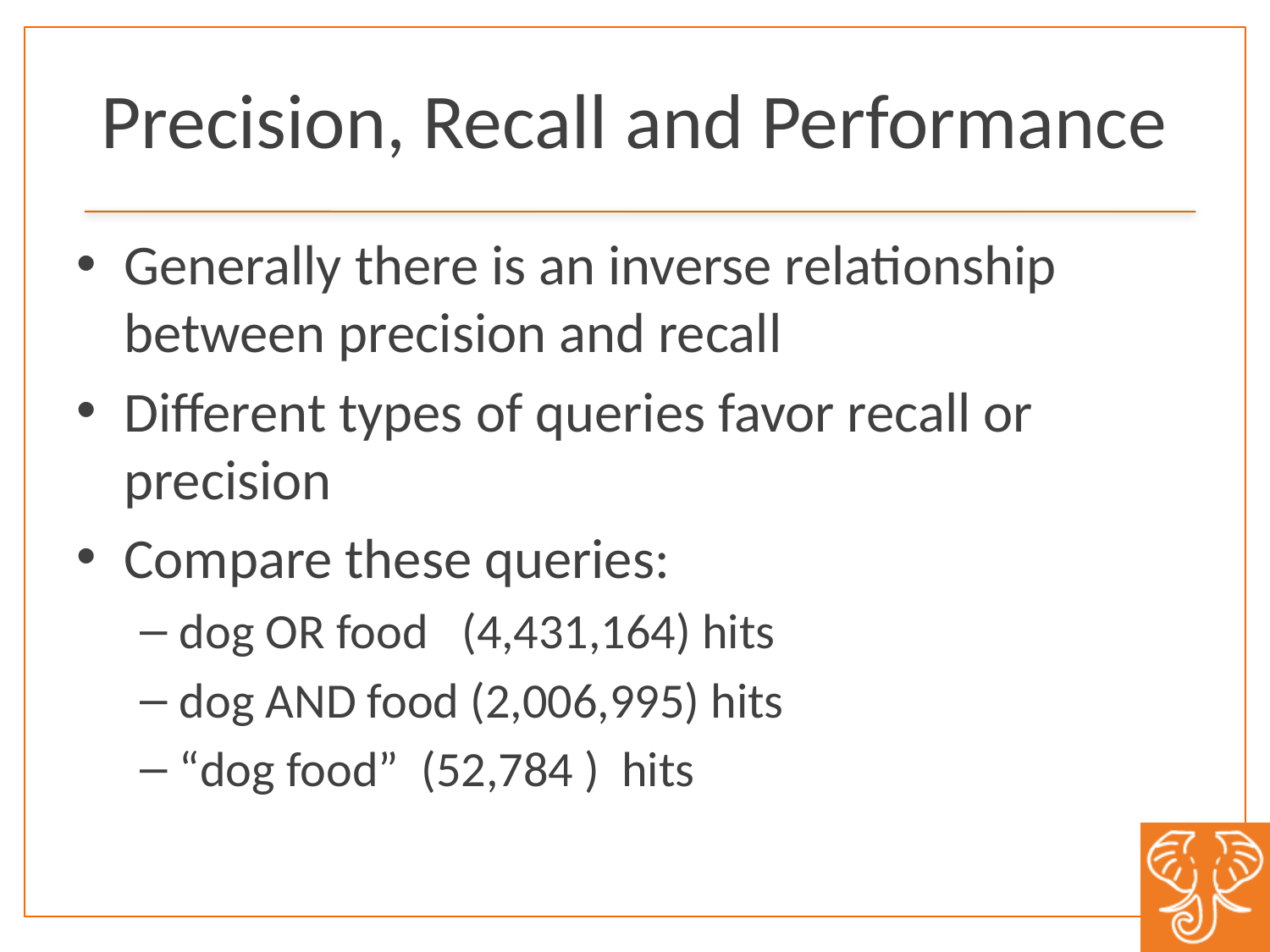

# Precision, Recall and Performance
Generally there is an inverse relationship between precision and recall
Different types of queries favor recall or precision
Compare these queries:
dog OR food   (4,431,164) hits
dog AND food (2,006,995) hits
“dog food”  (52,784 )  hits